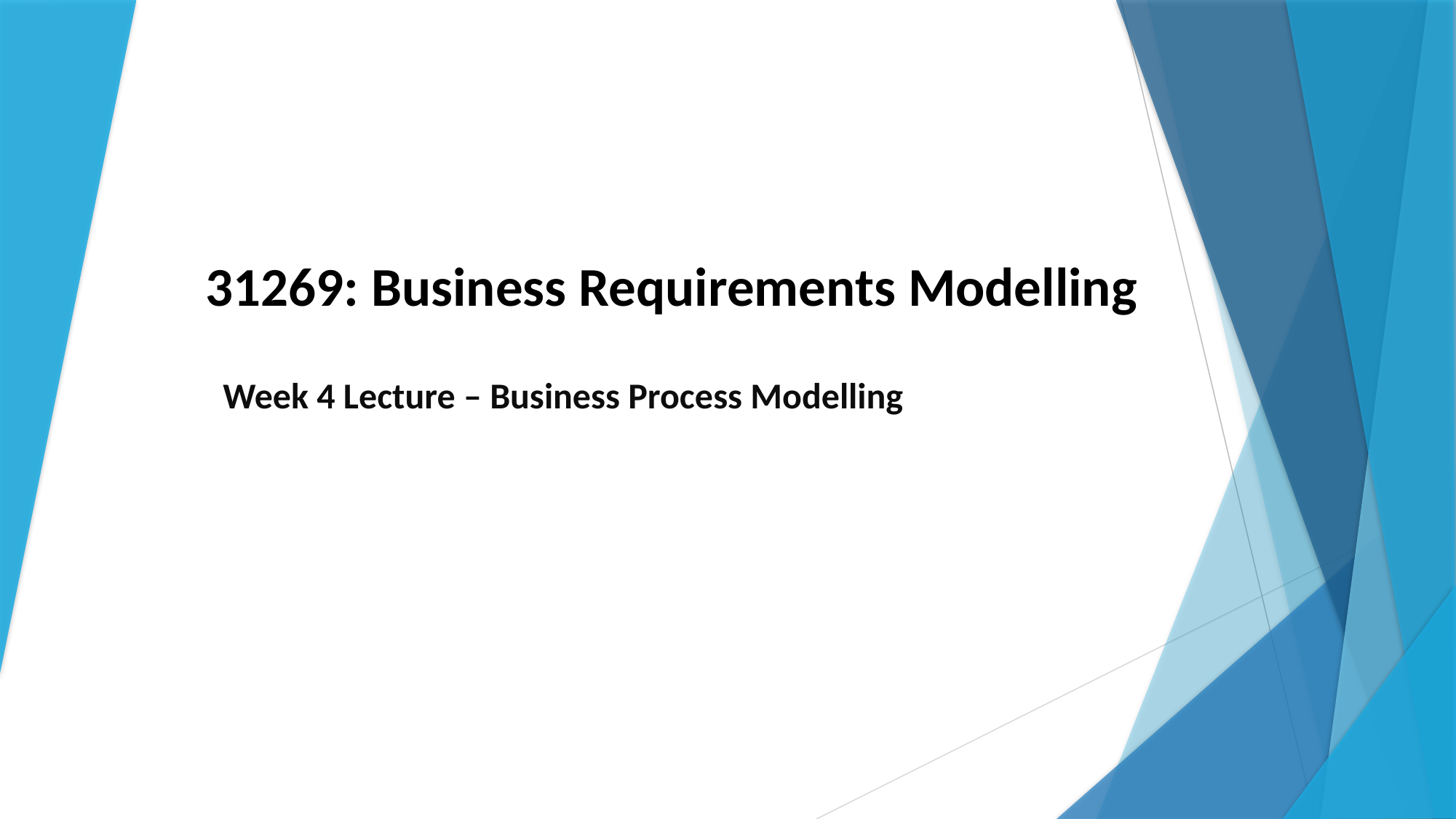

# 31269: Business Requirements Modelling
Week 4 Lecture – Business Process Modelling